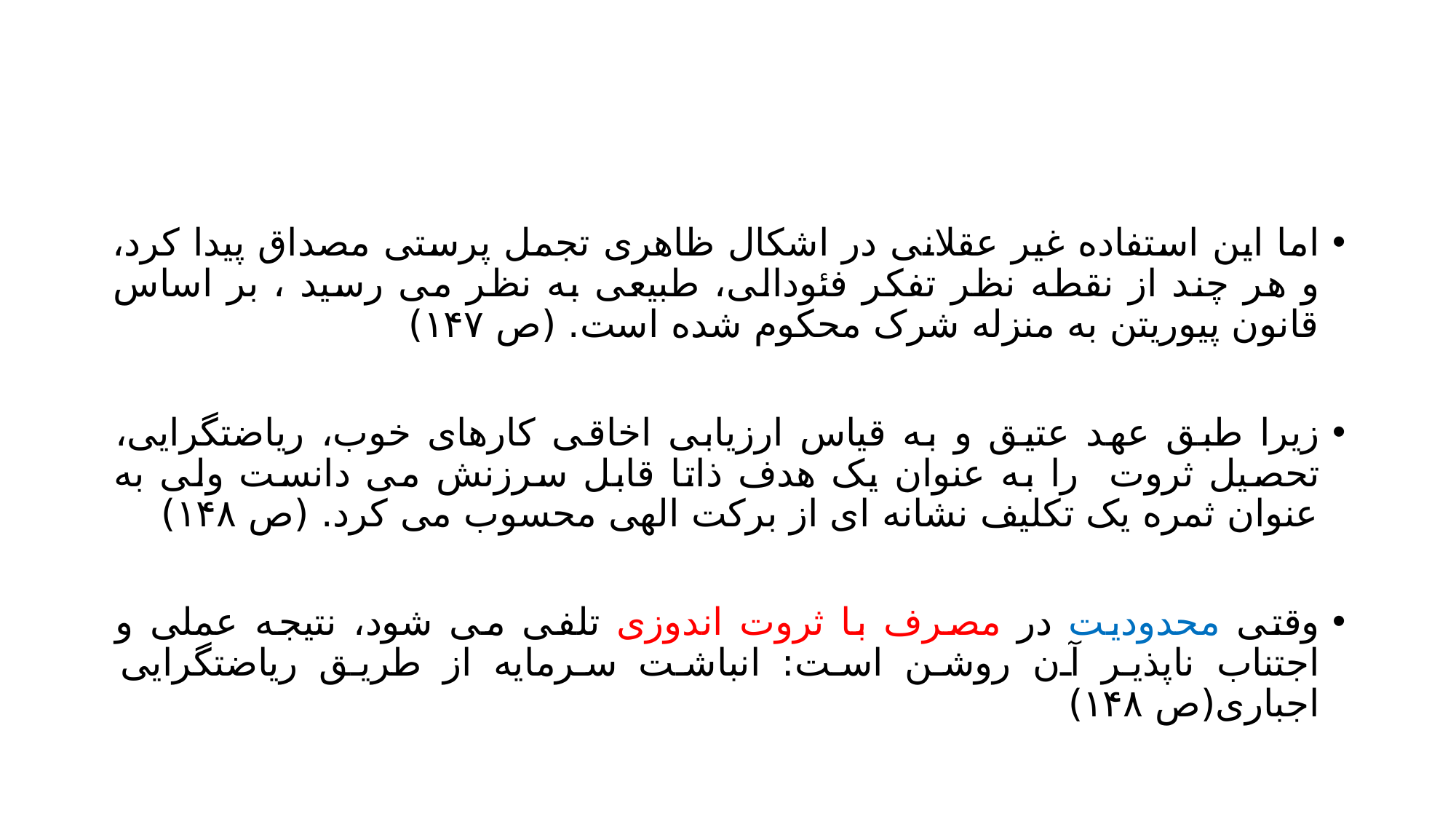

#
اما این استفاده غیر عقلانی در اشکال ظاهری تجمل پرستی مصداق پیدا کرد، و هر چند از نقطه نظر تفکر فئودالی، طبیعی به نظر می رسید ، بر اساس قانون پیوریتن به منزله شرک محکوم شده است. (ص ۱۴۷)

زیرا طبق عهد عتیق و به قیاس ارزیابی اخاقی کارهای خوب، ریاضتگرایی، تحصیل ثروت  را به عنوان یک هدف ذاتا قابل سرزنش می دانست ولی به عنوان ثمره یک تکلیف نشانه ای از برکت الهی محسوب می کرد. (ص ۱۴۸)

وقتی محدودیت در مصرف با ثروت اندوزی تلفی می شود، نتیجه عملی و اجتناب ناپذیر آن روشن است: انباشت سرمایه از طریق ریاضتگرایی اجباری(ص ۱۴۸)